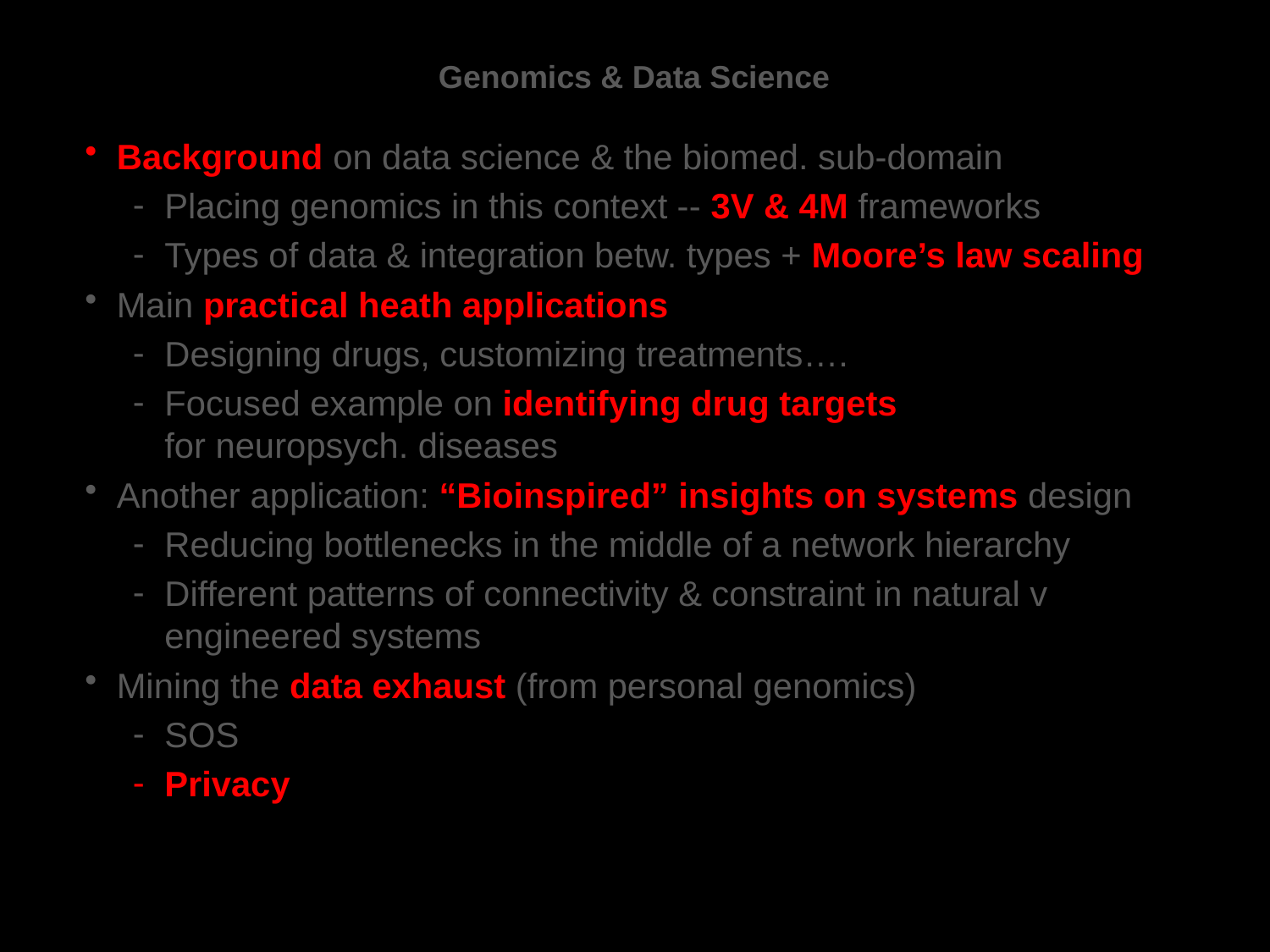

# Genomics & Data Science
Background on data science & the biomed. sub-domain
Placing genomics in this context -- 3V & 4M frameworks
Types of data & integration betw. types + Moore’s law scaling
Main practical heath applications
Designing drugs, customizing treatments….
Focused example on identifying drug targets
for neuropsych. diseases
Another application: “Bioinspired” insights on systems design
Reducing bottlenecks in the middle of a network hierarchy
Different patterns of connectivity & constraint in natural v engineered systems
Mining the data exhaust (from personal genomics)
SOS
Privacy